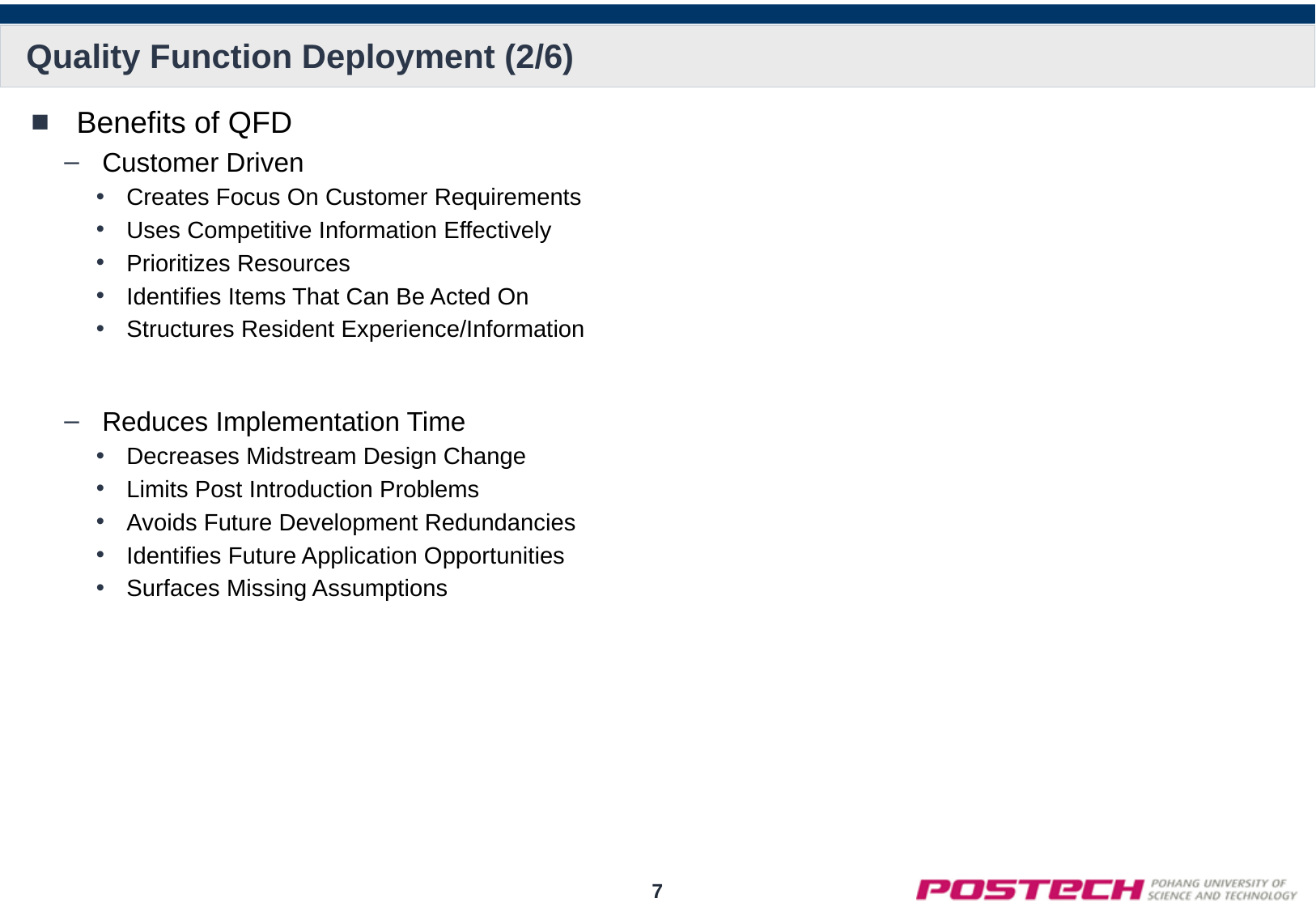

# Quality Function Deployment (2/6)
Benefits of QFD
Customer Driven
Creates Focus On Customer Requirements
Uses Competitive Information Effectively
Prioritizes Resources
Identifies Items That Can Be Acted On
Structures Resident Experience/Information

Reduces Implementation Time
Decreases Midstream Design Change
Limits Post Introduction Problems
Avoids Future Development Redundancies
Identifies Future Application Opportunities
Surfaces Missing Assumptions